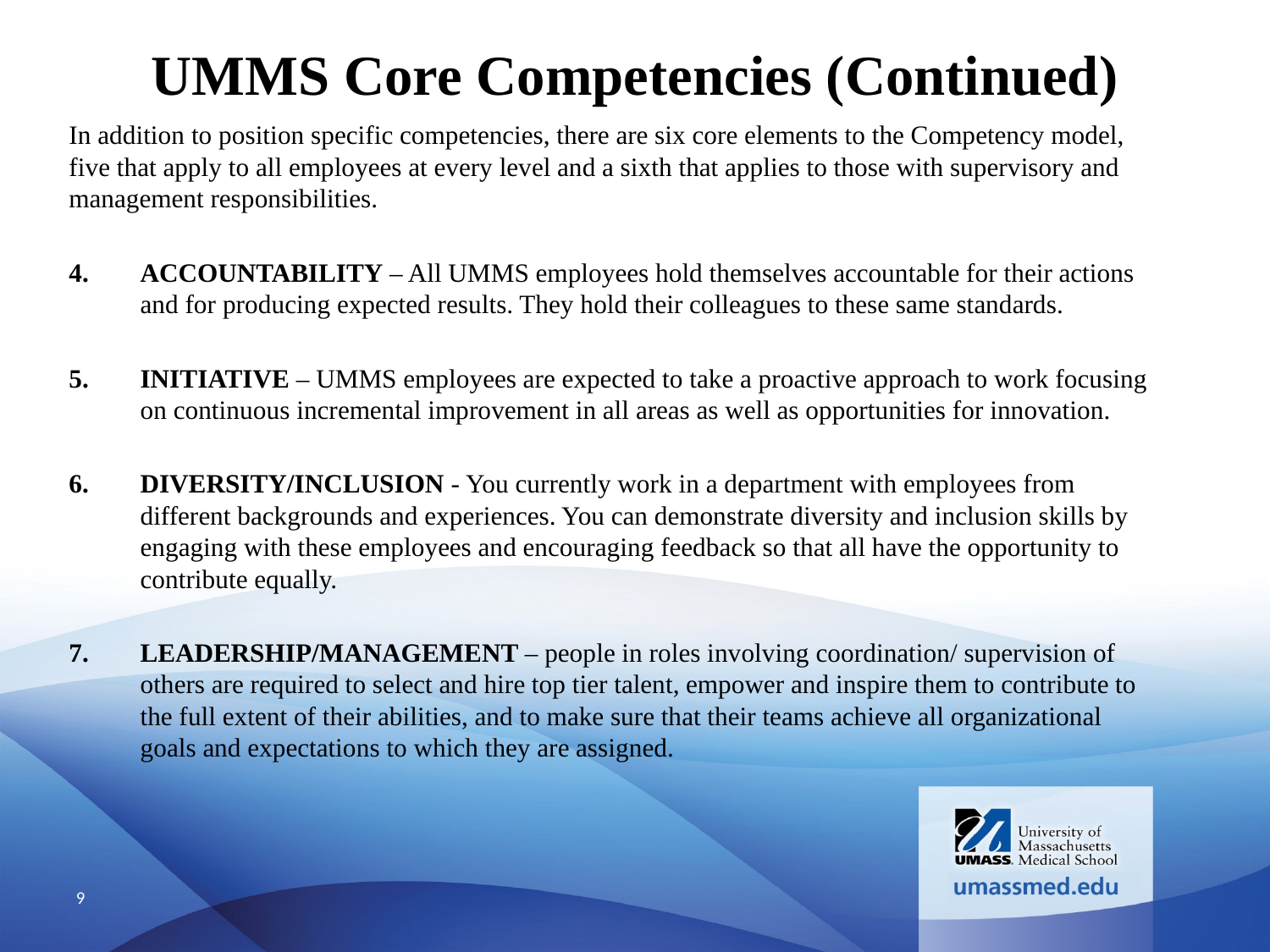

# UMMS Core Competencies (Continued)
In addition to position specific competencies, there are six core elements to the Competency model, five that apply to all employees at every level and a sixth that applies to those with supervisory and management responsibilities.

4.	ACCOUNTABILITY – All UMMS employees hold themselves accountable for their actions and for producing expected results. They hold their colleagues to these same standards.

INITIATIVE – UMMS employees are expected to take a proactive approach to work focusing on continuous incremental improvement in all areas as well as opportunities for innovation.

DIVERSITY/INCLUSION - You currently work in a department with employees from different backgrounds and experiences. You can demonstrate diversity and inclusion skills by engaging with these employees and encouraging feedback so that all have the opportunity to contribute equally.

7.	LEADERSHIP/MANAGEMENT – people in roles involving coordination/ supervision of others are required to select and hire top tier talent, empower and inspire them to contribute to the full extent of their abilities, and to make sure that their teams achieve all organizational goals and expectations to which they are assigned.

9